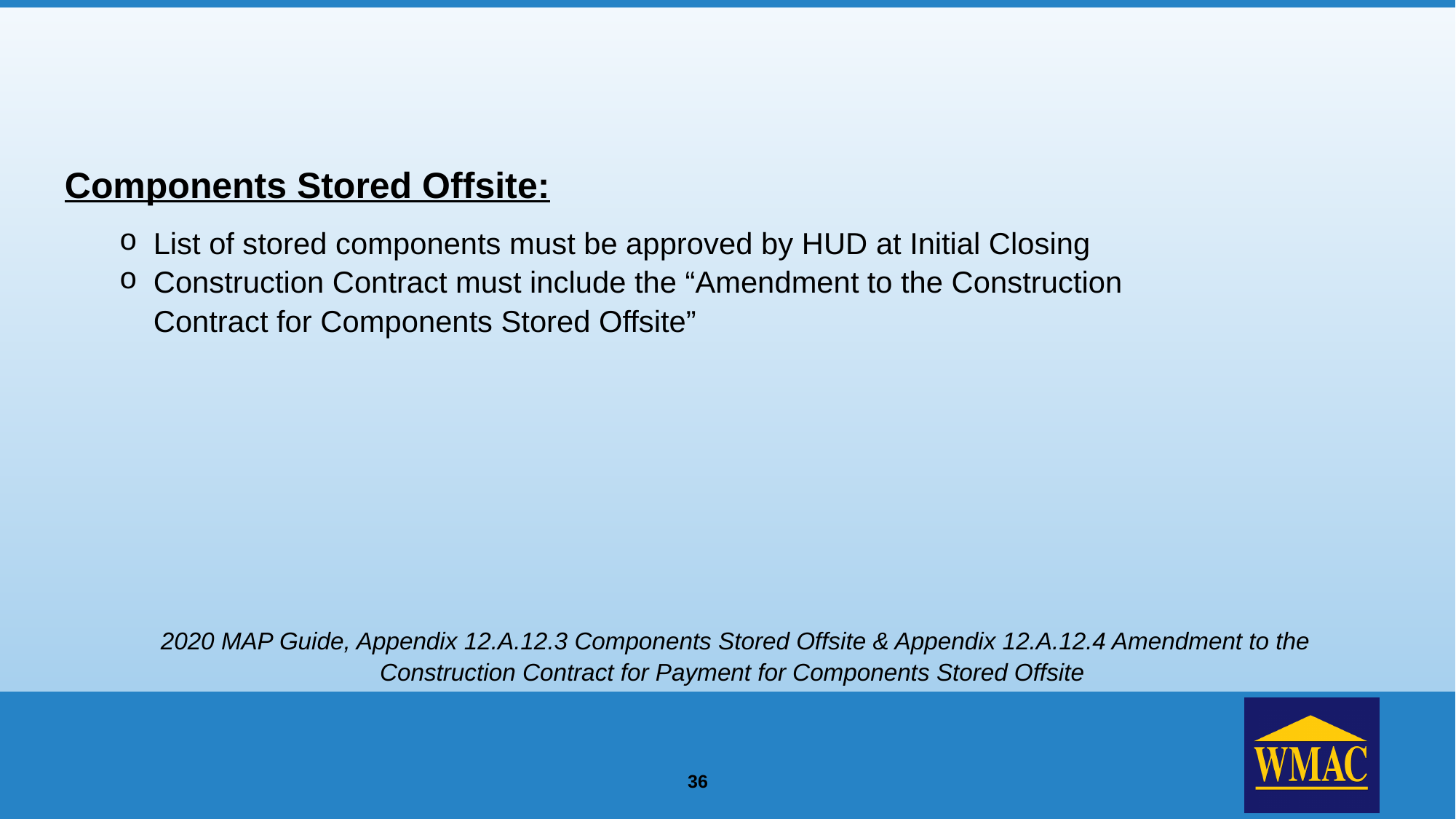

Components Stored Offsite:
List of stored components must be approved by HUD at Initial Closing
Construction Contract must include the “Amendment to the Construction Contract for Components Stored Offsite”

2020 MAP Guide, Appendix 12.A.12.3 Components Stored Offsite & Appendix 12.A.12.4 Amendment to the Construction Contract for Payment for Components Stored Offsite
36